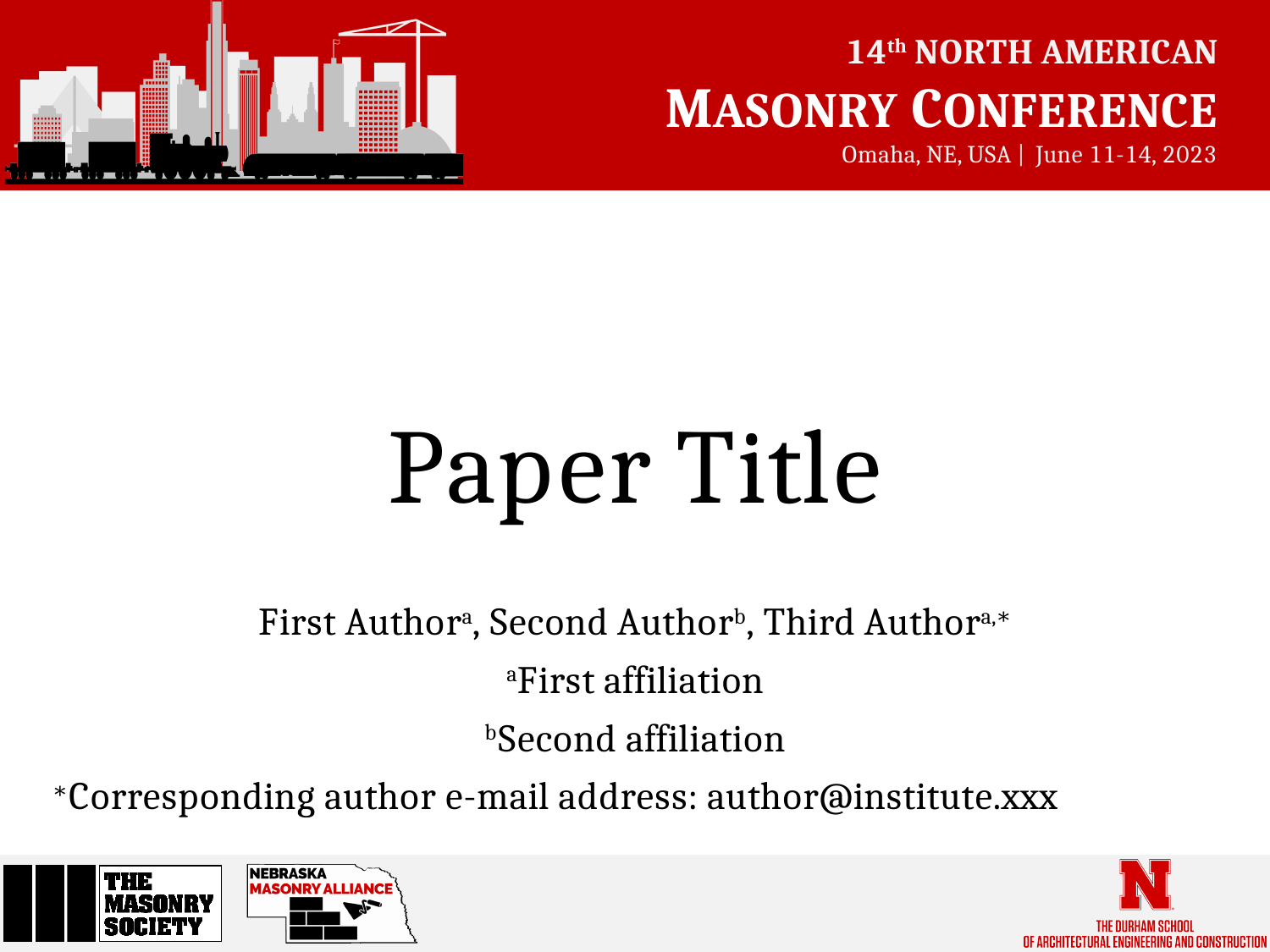

# Paper Title
First Authora, Second Authorb, Third Authora,∗
aFirst affiliation
bSecond affiliation
∗Corresponding author e-mail address: author@institute.xxx